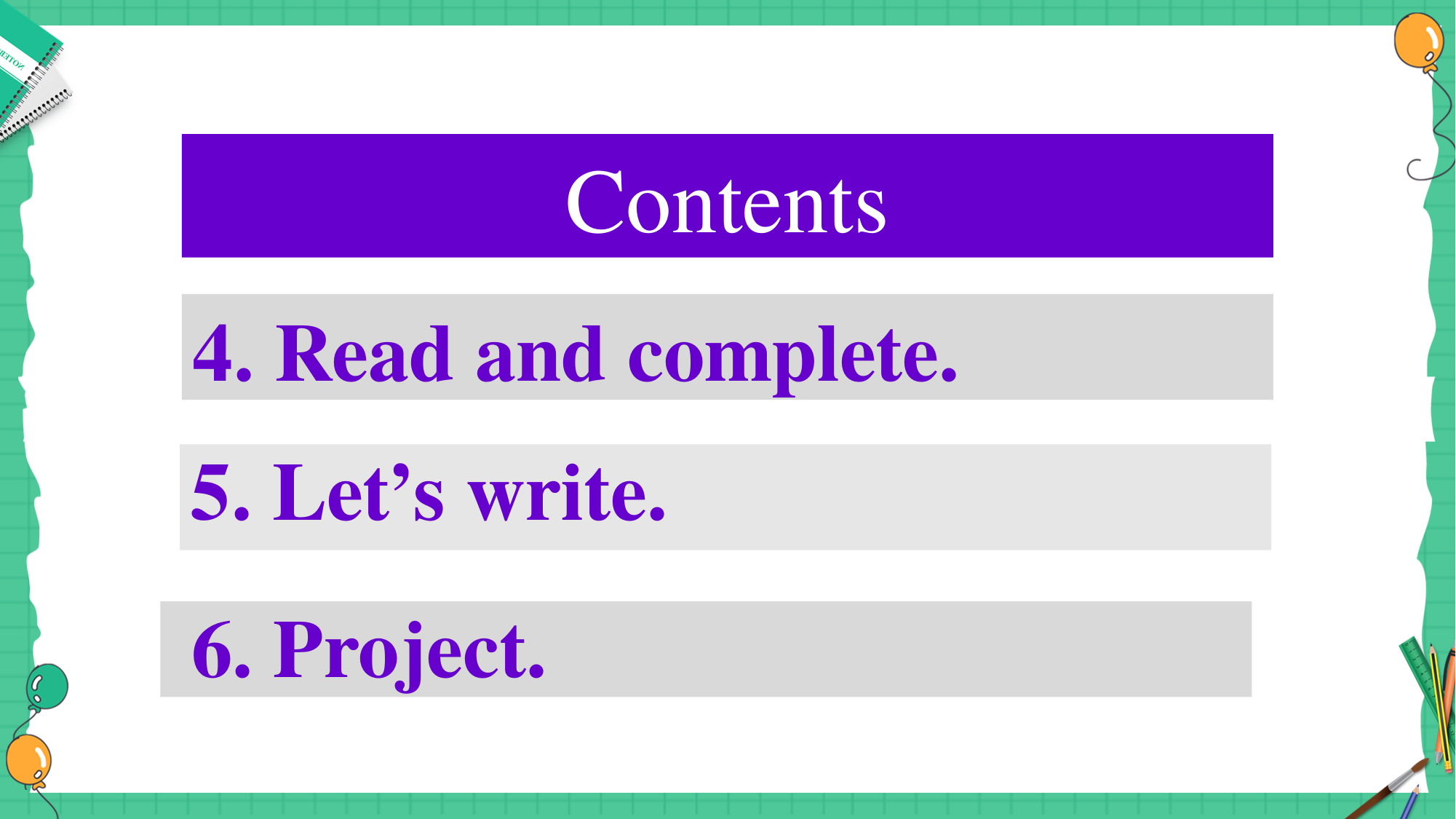

# Contents
4. Read and complete.
5. Let’s write.
 6. Project.